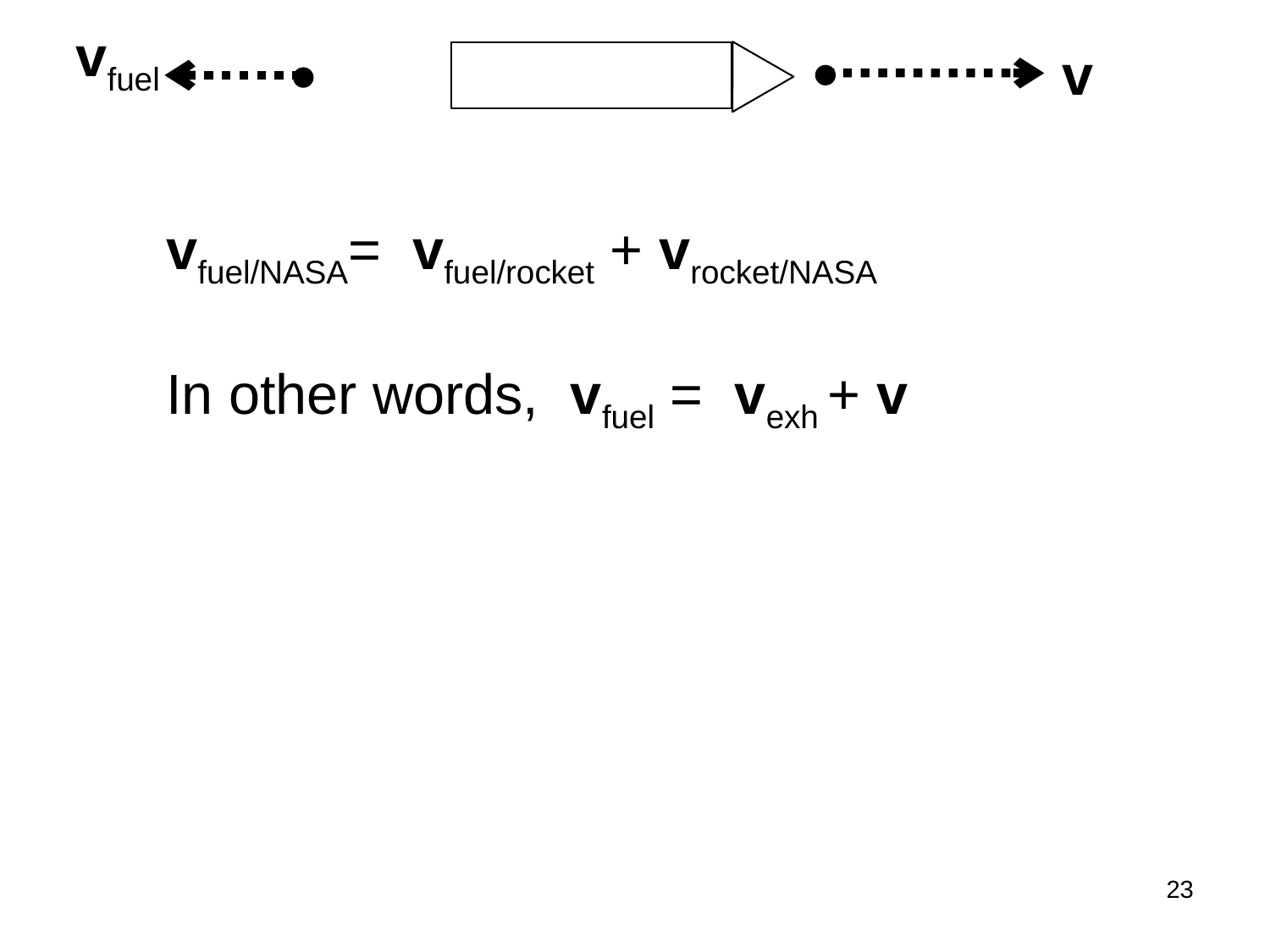

vfuel
v

vfuel/NASA=  vfuel/rocket + vrocket/NASA
In other words,  vfuel =  vexh + v

23